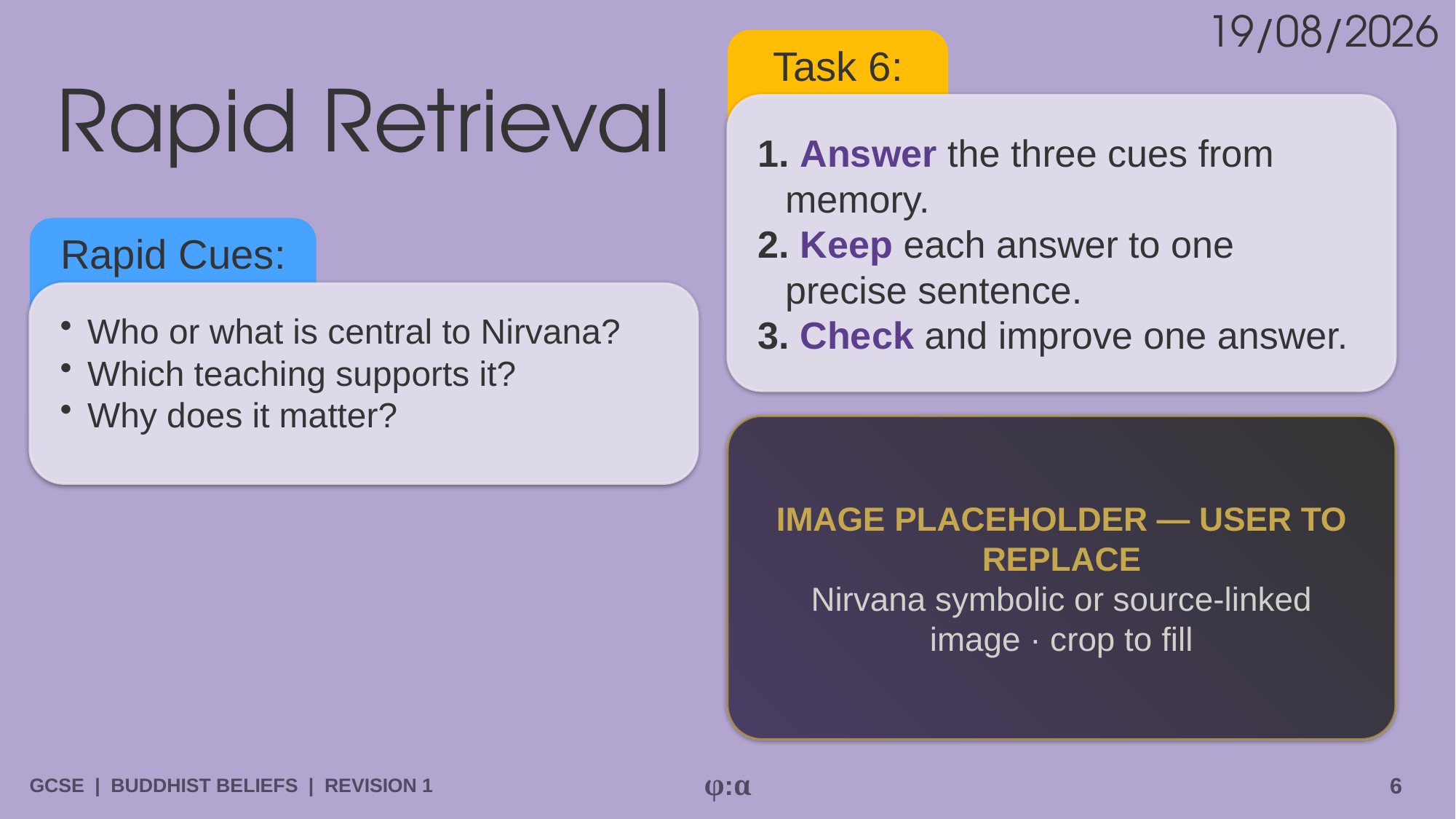

19/08/2026
# Rapid Retrieval
Task 6:
1. Answer the three cues from memory.
2. Keep each answer to one precise sentence.
3. Check and improve one answer.
Rapid Cues:
​Who or what is central to Nirvana?
​Which teaching supports it?
​Why does it matter?
IMAGE PLACEHOLDER — USER TO REPLACE
Nirvana symbolic or source-linked image · crop to fill
GCSE  |  BUDDHIST BELIEFS  |  REVISION 1
φ:α
6